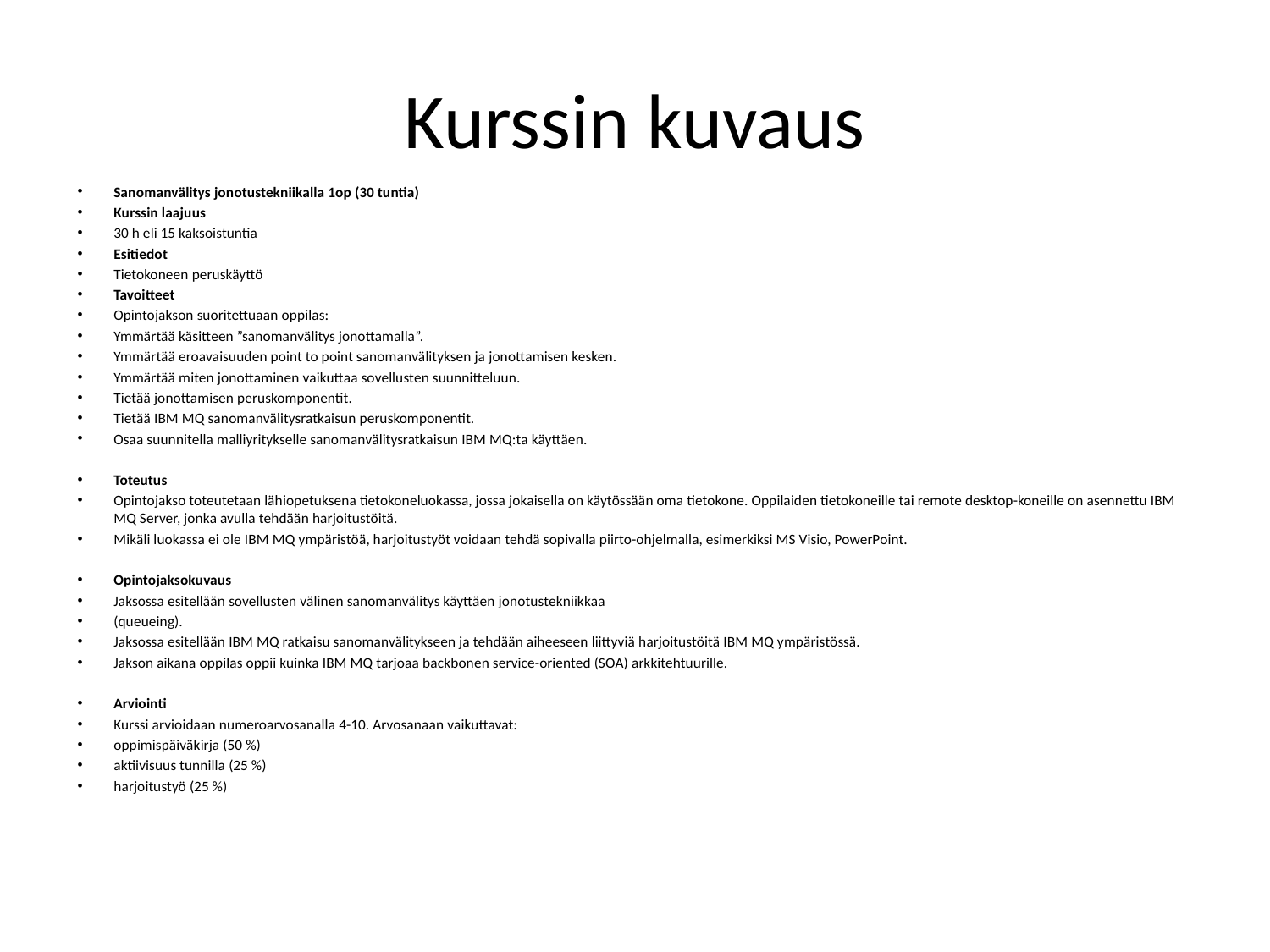

# Kurssin kuvaus
Sanomanvälitys jonotustekniikalla 1op (30 tuntia)
Kurssin laajuus
30 h eli 15 kaksoistuntia
Esitiedot
Tietokoneen peruskäyttö
Tavoitteet
Opintojakson suoritettuaan oppilas:
Ymmärtää käsitteen ”sanomanvälitys jonottamalla”.
Ymmärtää eroavaisuuden point to point sanomanvälityksen ja jonottamisen kesken.
Ymmärtää miten jonottaminen vaikuttaa sovellusten suunnitteluun.
Tietää jonottamisen peruskomponentit.
Tietää IBM MQ sanomanvälitysratkaisun peruskomponentit.
Osaa suunnitella malliyritykselle sanomanvälitysratkaisun IBM MQ:ta käyttäen.

Toteutus
Opintojakso toteutetaan lähiopetuksena tietokoneluokassa, jossa jokaisella on käytössään oma tietokone. Oppilaiden tietokoneille tai remote desktop-koneille on asennettu IBM MQ Server, jonka avulla tehdään harjoitustöitä.
Mikäli luokassa ei ole IBM MQ ympäristöä, harjoitustyöt voidaan tehdä sopivalla piirto-ohjelmalla, esimerkiksi MS Visio, PowerPoint.

Opintojaksokuvaus
Jaksossa esitellään sovellusten välinen sanomanvälitys käyttäen jonotustekniikkaa
(queueing).
Jaksossa esitellään IBM MQ ratkaisu sanomanvälitykseen ja tehdään aiheeseen liittyviä harjoitustöitä IBM MQ ympäristössä.
Jakson aikana oppilas oppii kuinka IBM MQ tarjoaa backbonen service-oriented (SOA) arkkitehtuurille.

Arviointi
Kurssi arvioidaan numeroarvosanalla 4-10. Arvosanaan vaikuttavat:
oppimispäiväkirja (50 %)
aktiivisuus tunnilla (25 %)
harjoitustyö (25 %)